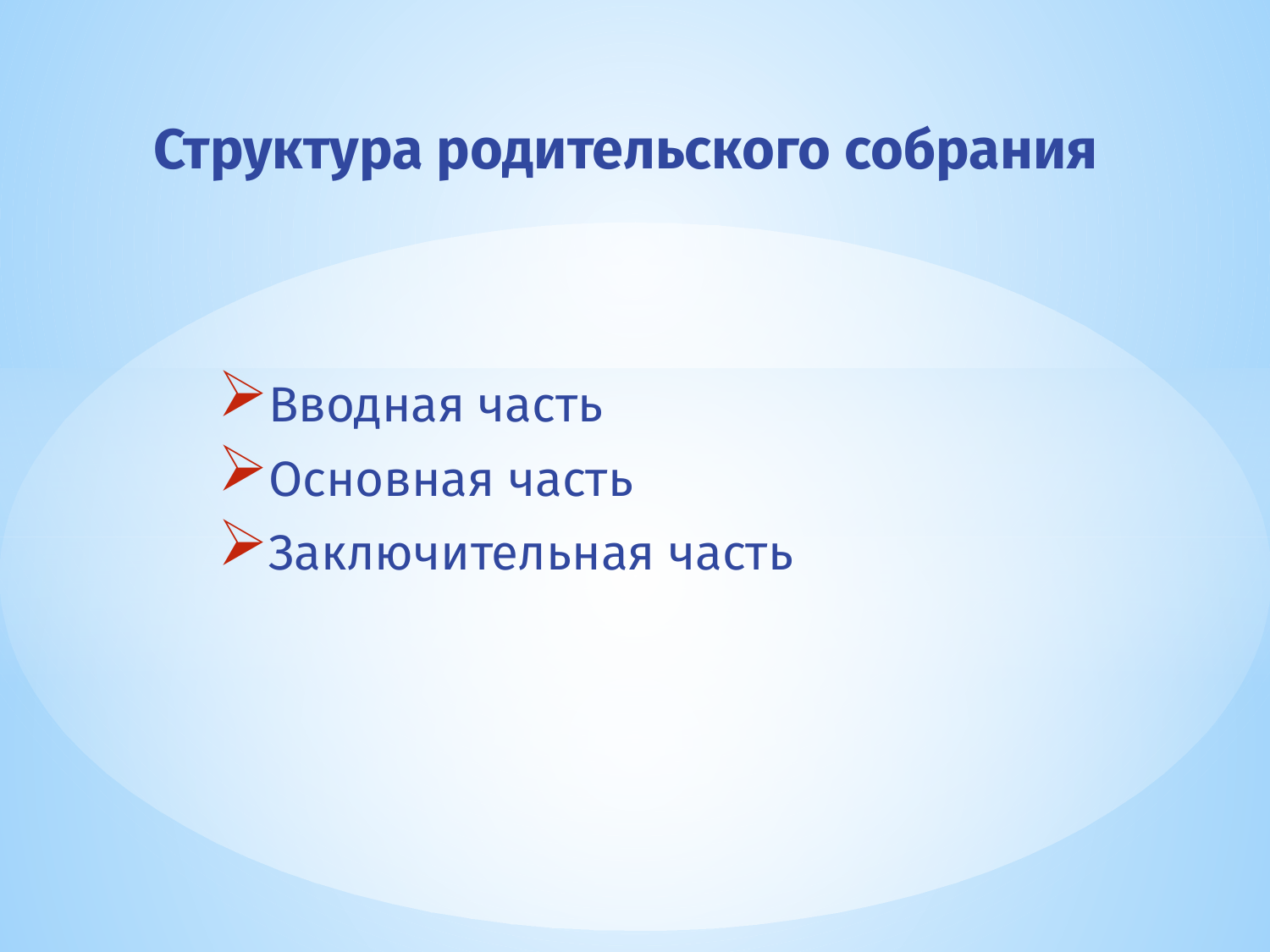

# Структура родительского собрания
Вводная часть
Основная часть
Заключительная часть